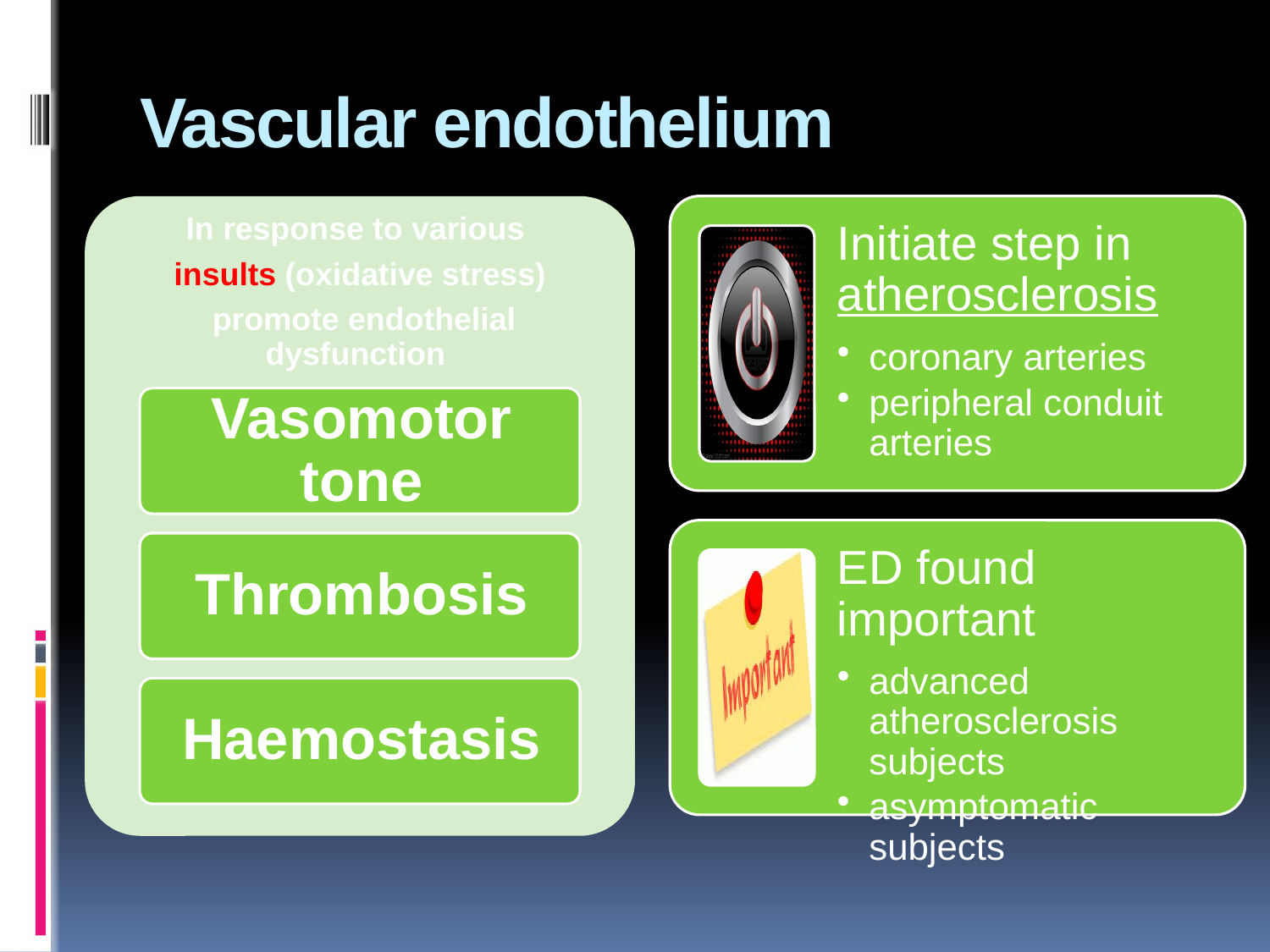

# Vascular endothelium
Initiate step in atherosclerosis
coronary arteries
peripheral conduit arteries
ED found important
advanced atherosclerosis subjects
asymptomatic subjects
In response to various
insults (oxidative stress)
 promote endothelial dysfunction
Vasomotor tone
Thrombosis
Haemostasis